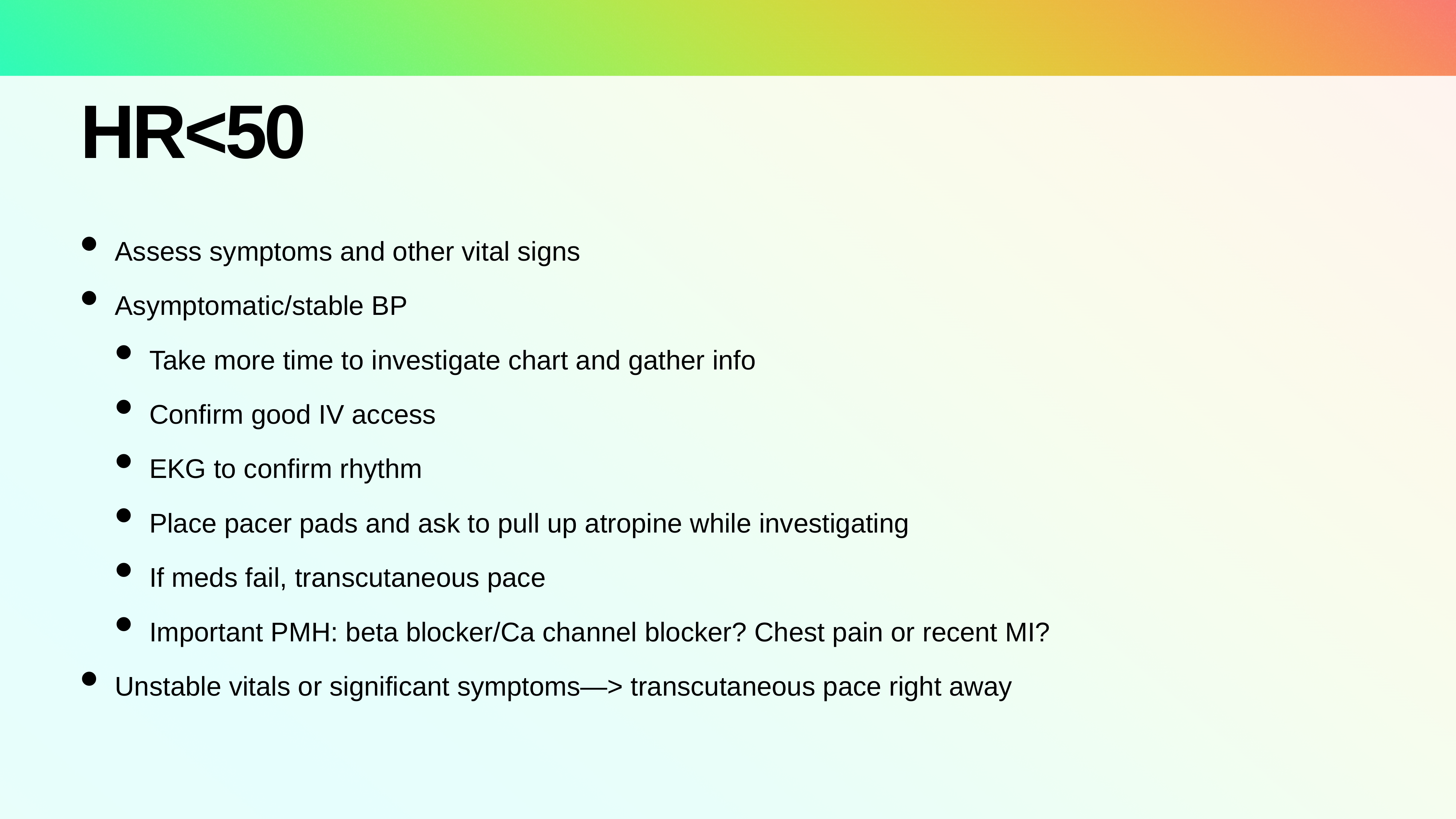

# HR<50
Assess symptoms and other vital signs
Asymptomatic/stable BP
Take more time to investigate chart and gather info
Confirm good IV access
EKG to confirm rhythm
Place pacer pads and ask to pull up atropine while investigating
If meds fail, transcutaneous pace
Important PMH: beta blocker/Ca channel blocker? Chest pain or recent MI?
Unstable vitals or significant symptoms—> transcutaneous pace right away